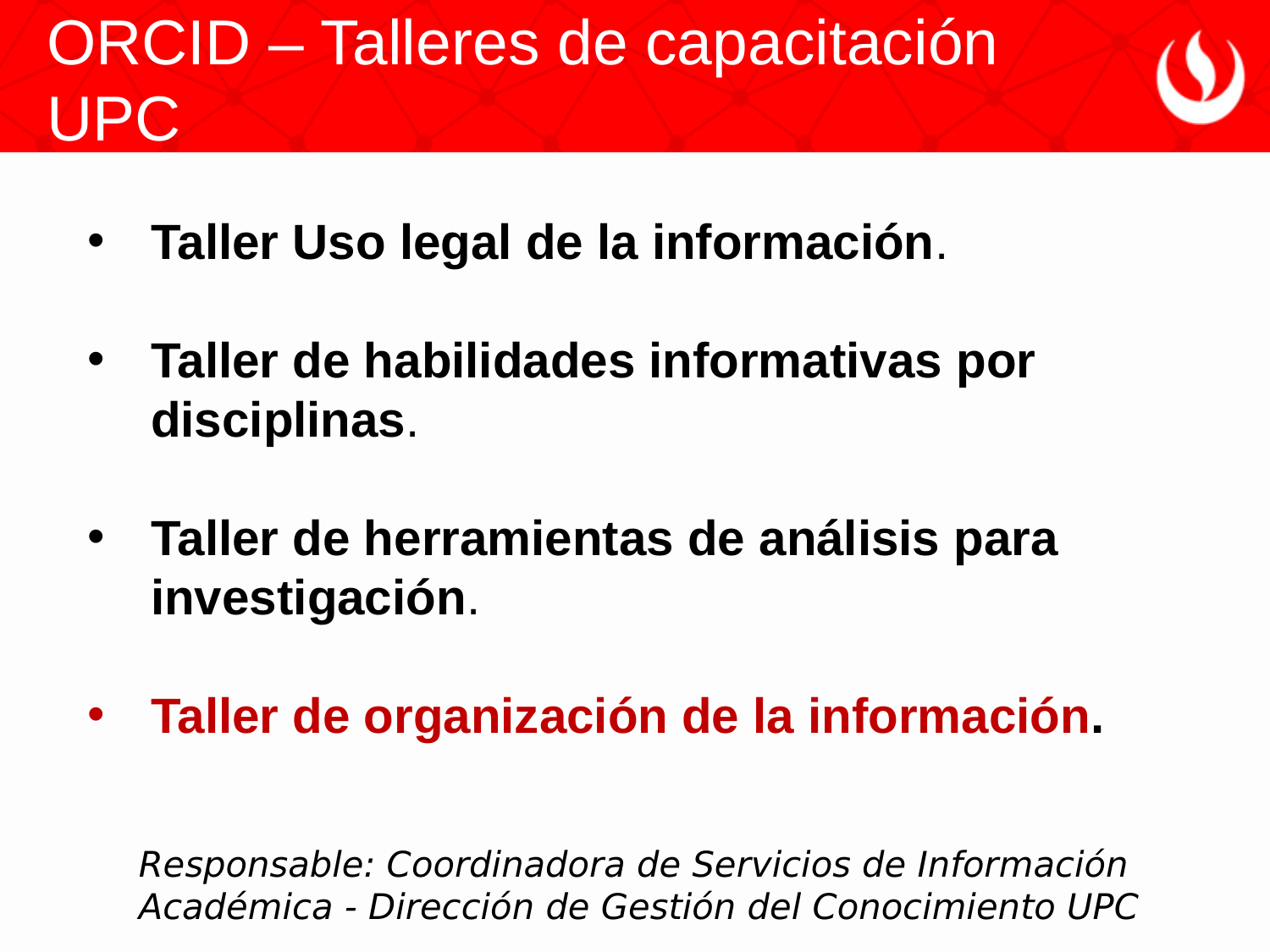

ORCID – Talleres de capacitación UPC
Taller Uso legal de la información.

Taller de habilidades informativas por disciplinas.

Taller de herramientas de análisis para investigación.

Taller de organización de la información.
Responsable: Coordinadora de Servicios de Información Académica - Dirección de Gestión del Conocimiento UPC